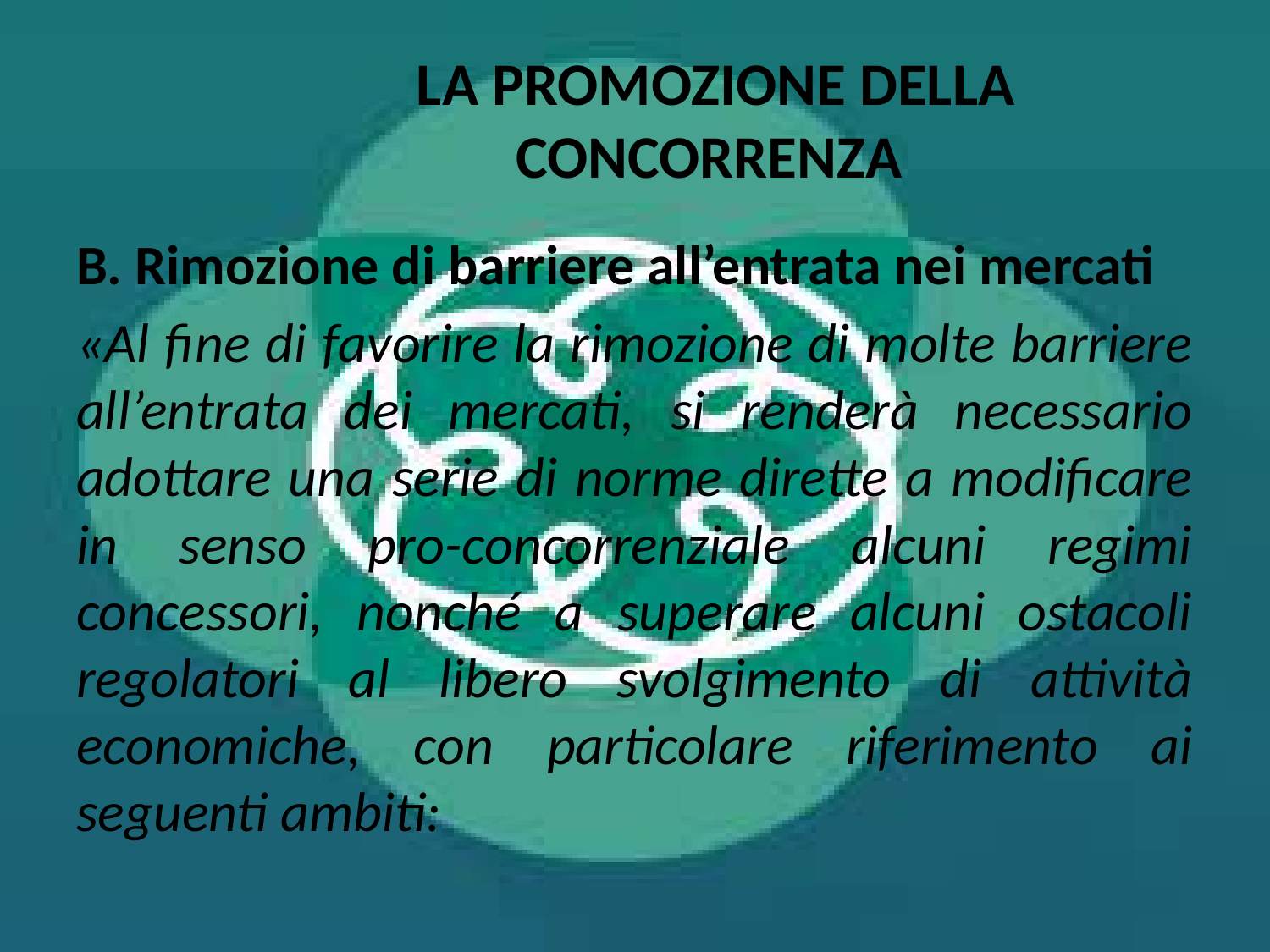

# LA PROMOZIONE DELLA CONCORRENZA
B. Rimozione di barriere all’entrata nei mercati
«Al fine di favorire la rimozione di molte barriere all’entrata dei mercati, si renderà necessario adottare una serie di norme dirette a modificare in senso pro-concorrenziale alcuni regimi concessori, nonché a superare alcuni ostacoli regolatori al libero svolgimento di attività economiche, con particolare riferimento ai seguenti ambiti: